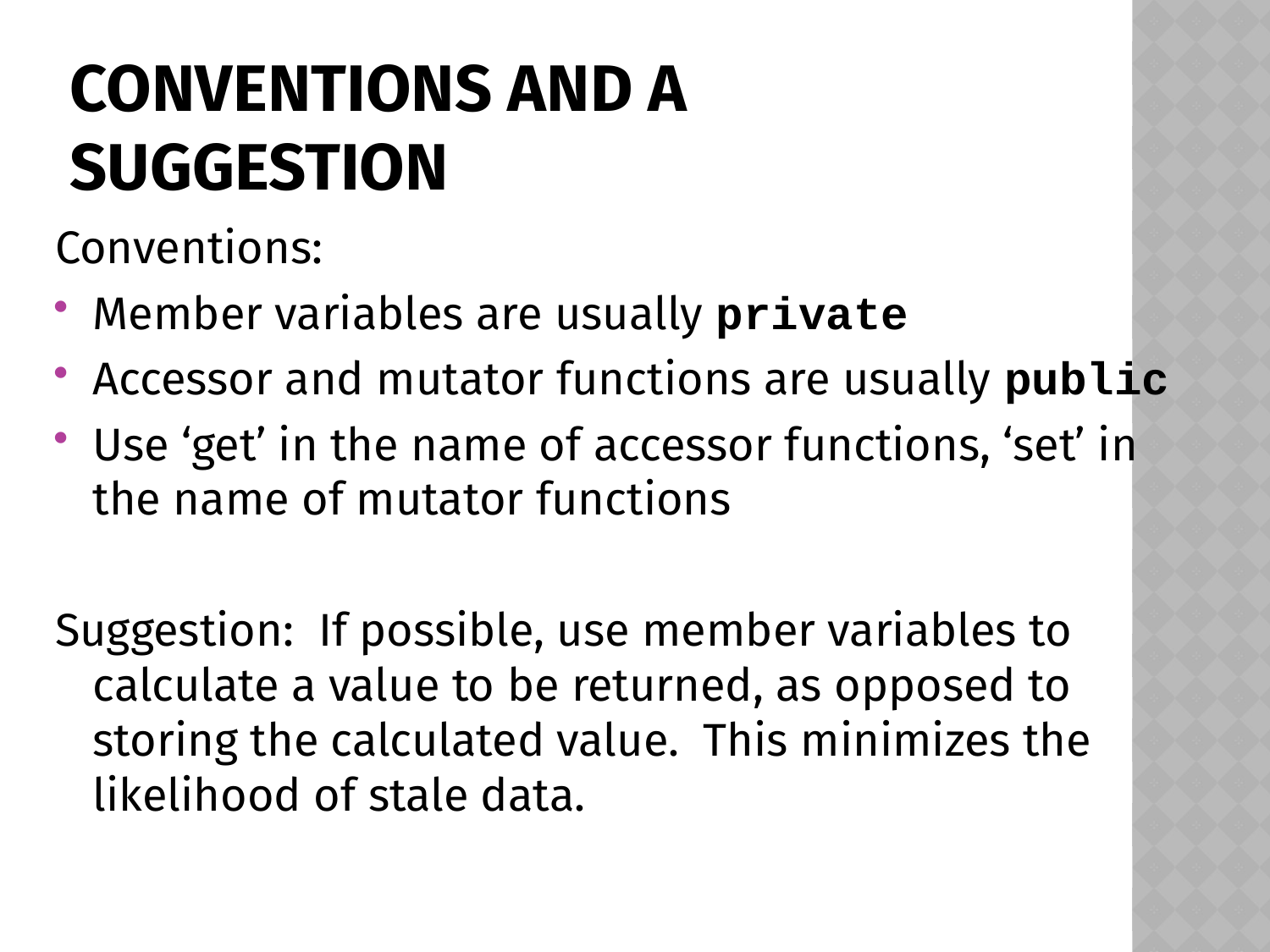

# Conventions and a Suggestion
Conventions:
Member variables are usually private
Accessor and mutator functions are usually public
Use ‘get’ in the name of accessor functions, ‘set’ in the name of mutator functions

Suggestion:  If possible, use member variables to calculate a value to be returned, as opposed to storing the calculated value.  This minimizes the likelihood of stale data.